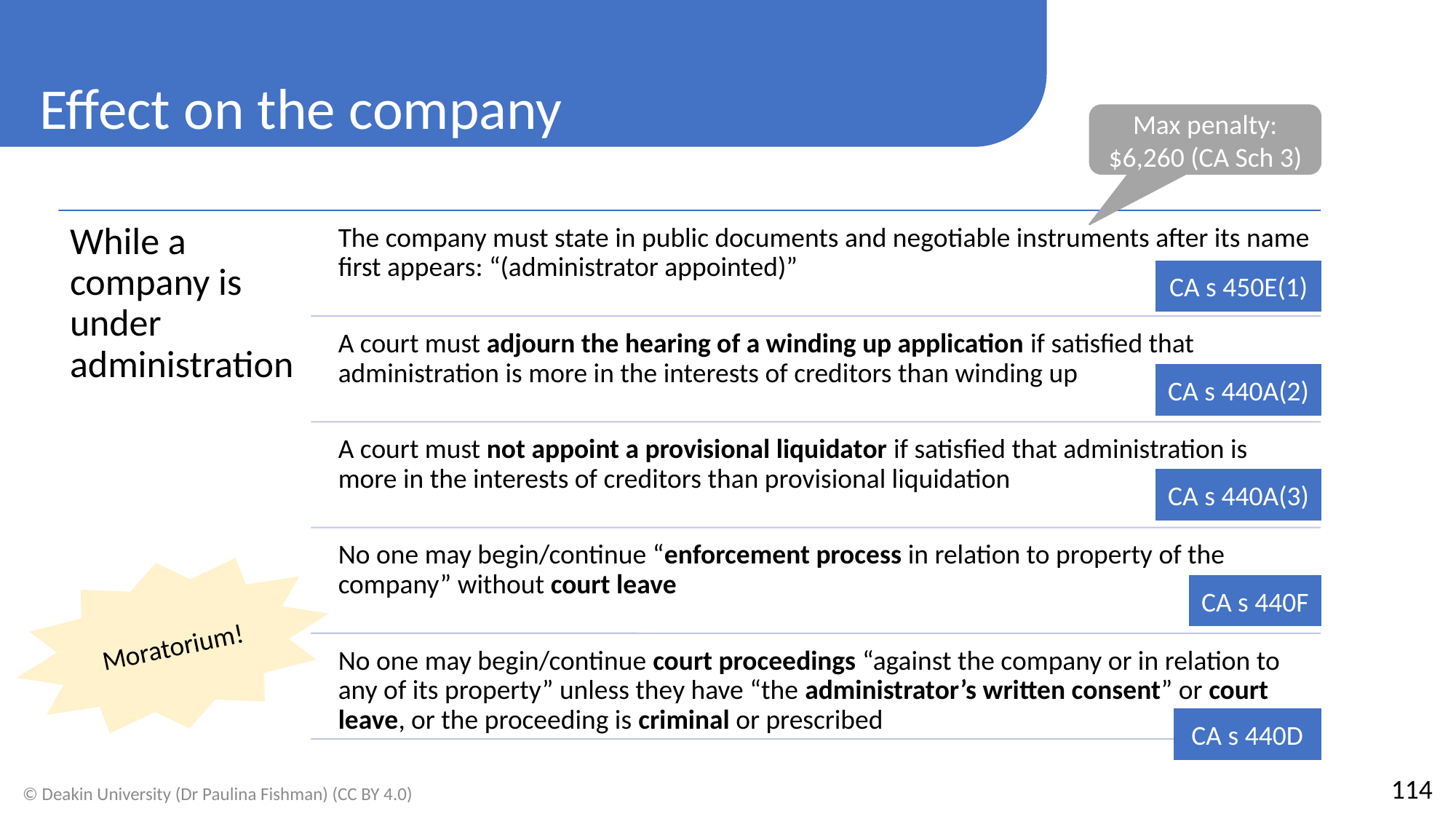

Effect on the company
Max penalty: $6,260 (CA Sch 3)
While a company is under administration
The company must state in public documents and negotiable instruments after its name first appears: “(administrator appointed)”
A court must adjourn the hearing of a winding up application if satisfied that administration is more in the interests of creditors than winding up
A court must not appoint a provisional liquidator if satisfied that administration is more in the interests of creditors than provisional liquidation
No one may begin/continue “enforcement process in relation to property of the company” without court leave
No one may begin/continue court proceedings “against the company or in relation to any of its property” unless they have “the administrator’s written consent” or court leave, or the proceeding is criminal or prescribed
CA s 450E(1)
CA s 440A(2)
CA s 440A(3)
Moratorium!
CA s 440F
CA s 440D
114
© Deakin University (Dr Paulina Fishman) (CC BY 4.0)